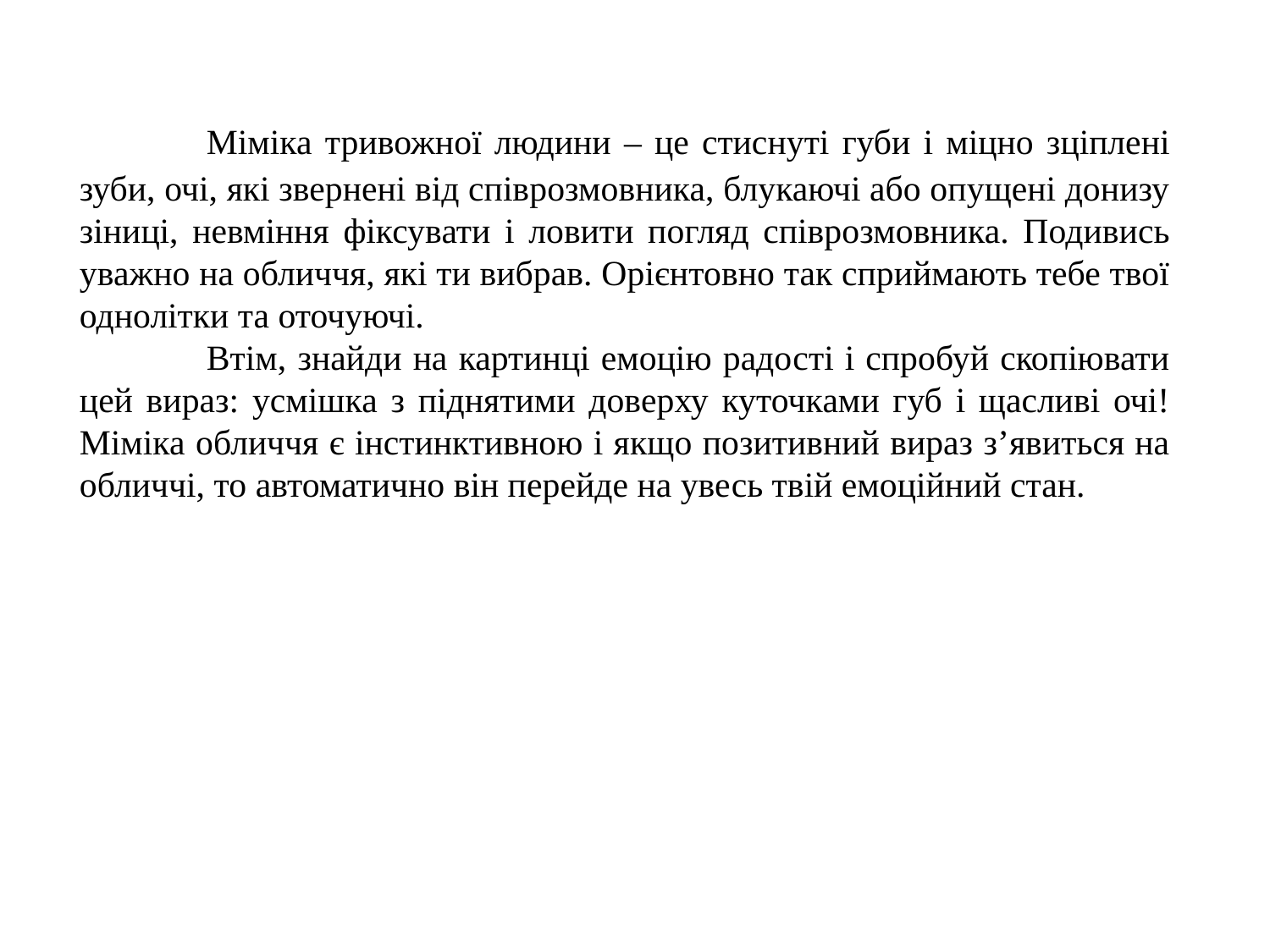

Міміка тривожної людини ‒ це стиснуті губи і міцно зціплені зуби, очі, які звернені від співрозмовника, блукаючі або опущені донизу зіниці, невміння фіксувати і ловити погляд співрозмовника. Подивись уважно на обличчя, які ти вибрав. Орієнтовно так сприймають тебе твої однолітки та оточуючі.
	Втім, знайди на картинці емоцію радості і спробуй скопіювати цей вираз: усмішка з піднятими доверху куточками губ і щасливі очі! Міміка обличчя є інстинктивною і якщо позитивний вираз з’явиться на обличчі, то автоматично він перейде на увесь твій емоційний стан.